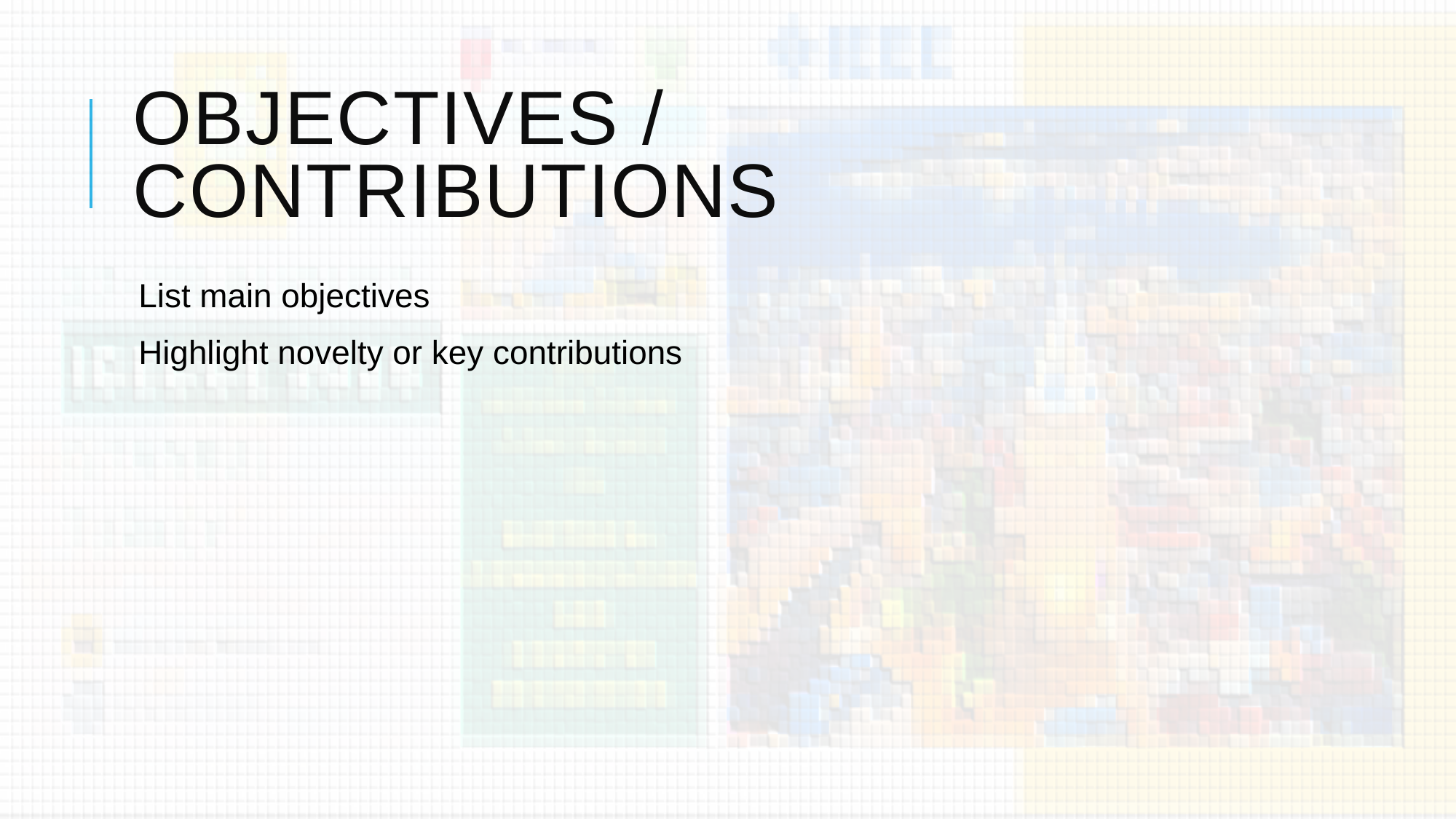

# Objectives / Contributions
List main objectives
Highlight novelty or key contributions